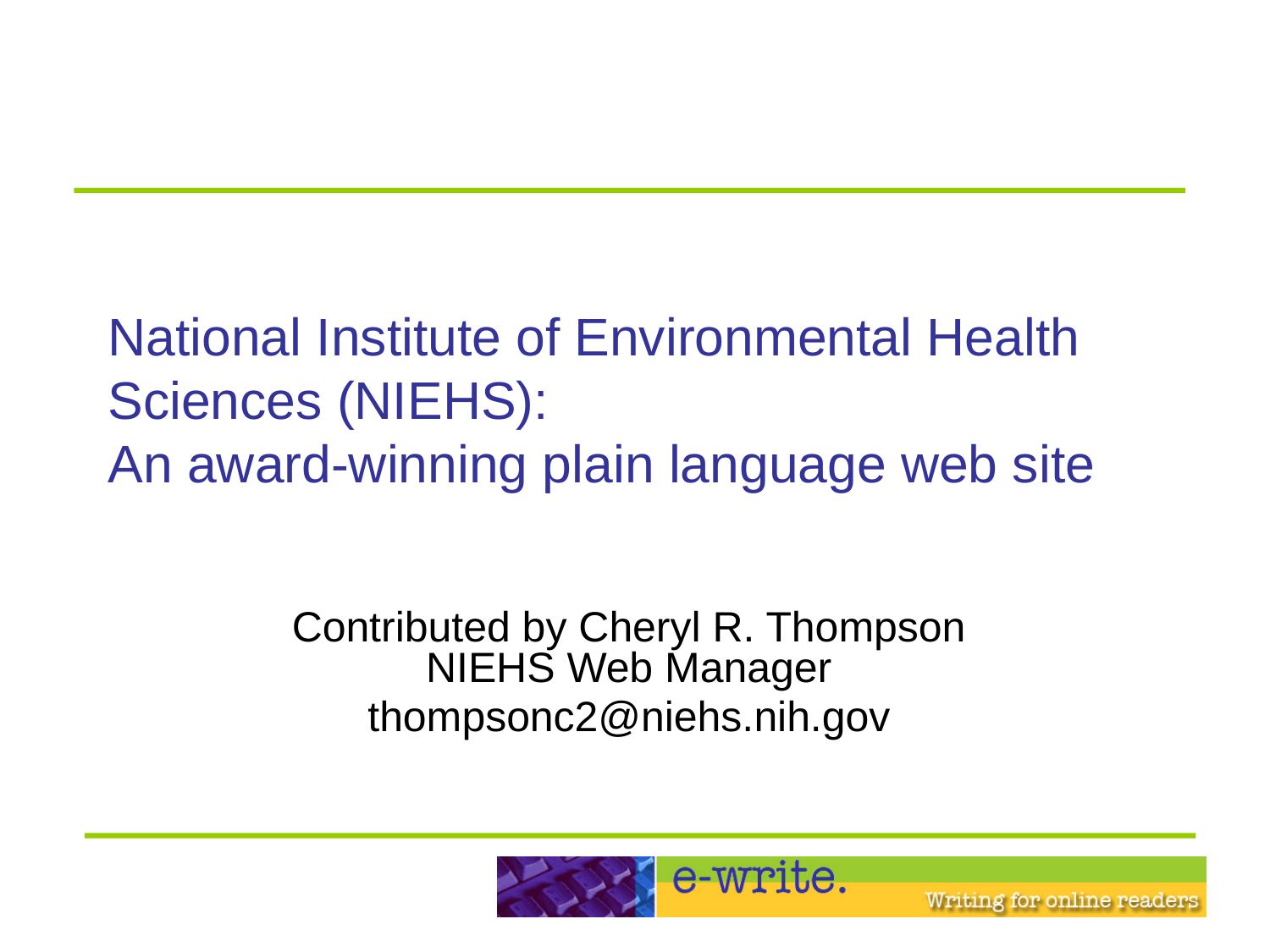

# National Institute of Environmental Health Sciences (NIEHS): An award-winning plain language web site

Contributed by Cheryl R. Thompson
NIEHS Web Manager
thompsonc2@niehs.nih.gov